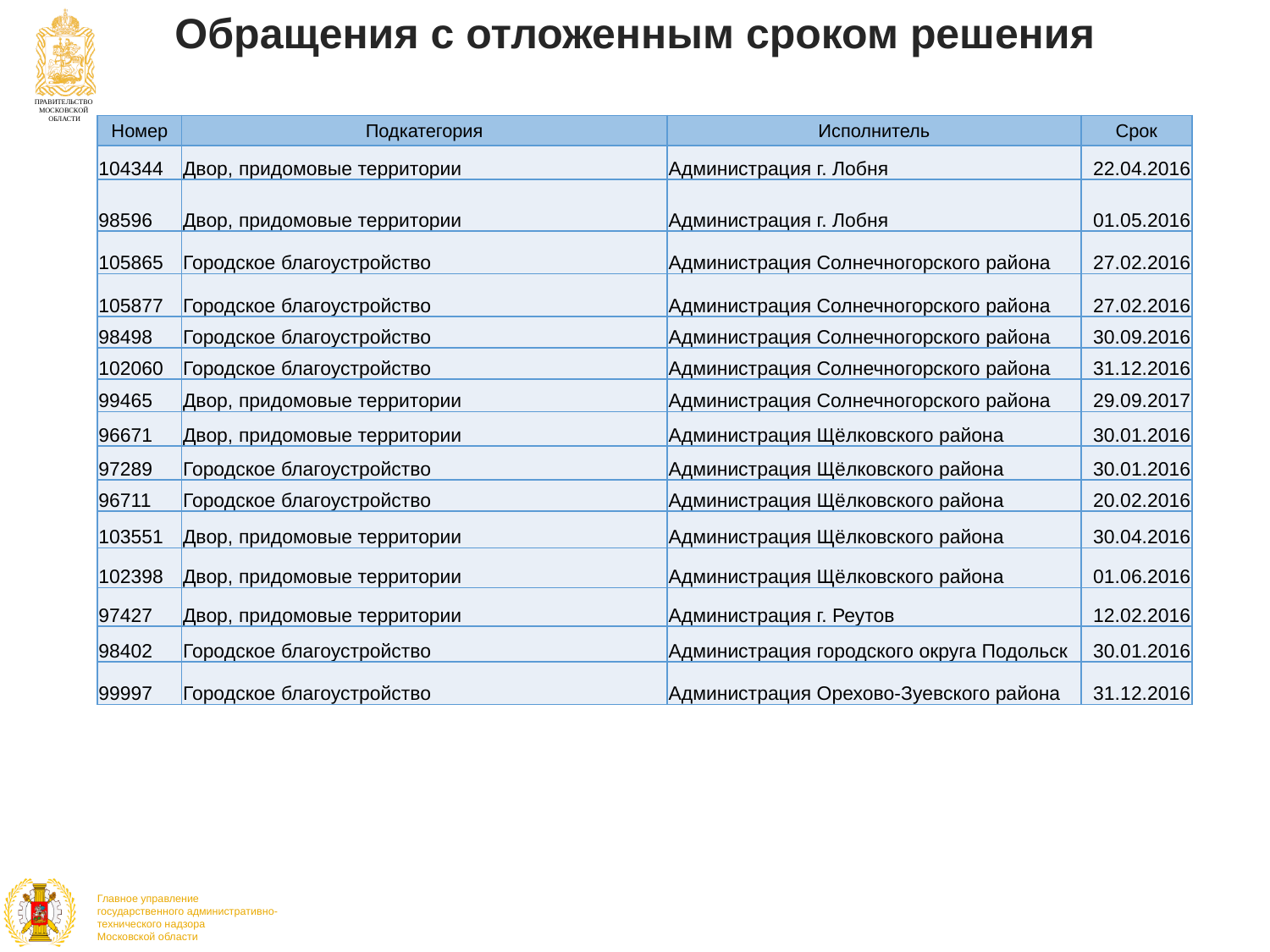

Обращения с отложенным сроком решения
| Номер | Подкатегория | Исполнитель | Срок |
| --- | --- | --- | --- |
| 104344 | Двор, придомовые территории | Администрация г. Лобня | 22.04.2016 |
| 98596 | Двор, придомовые территории | Администрация г. Лобня | 01.05.2016 |
| 105865 | Городское благоустройство | Администрация Солнечногорского района | 27.02.2016 |
| 105877 | Городское благоустройство | Администрация Солнечногорского района | 27.02.2016 |
| 98498 | Городское благоустройство | Администрация Солнечногорского района | 30.09.2016 |
| 102060 | Городское благоустройство | Администрация Солнечногорского района | 31.12.2016 |
| 99465 | Двор, придомовые территории | Администрация Солнечногорского района | 29.09.2017 |
| 96671 | Двор, придомовые территории | Администрация Щёлковского района | 30.01.2016 |
| 97289 | Городское благоустройство | Администрация Щёлковского района | 30.01.2016 |
| 96711 | Городское благоустройство | Администрация Щёлковского района | 20.02.2016 |
| 103551 | Двор, придомовые территории | Администрация Щёлковского района | 30.04.2016 |
| 102398 | Двор, придомовые территории | Администрация Щёлковского района | 01.06.2016 |
| 97427 | Двор, придомовые территории | Администрация г. Реутов | 12.02.2016 |
| 98402 | Городское благоустройство | Администрация городского округа Подольск | 30.01.2016 |
| 99997 | Городское благоустройство | Администрация Орехово-Зуевского района | 31.12.2016 |